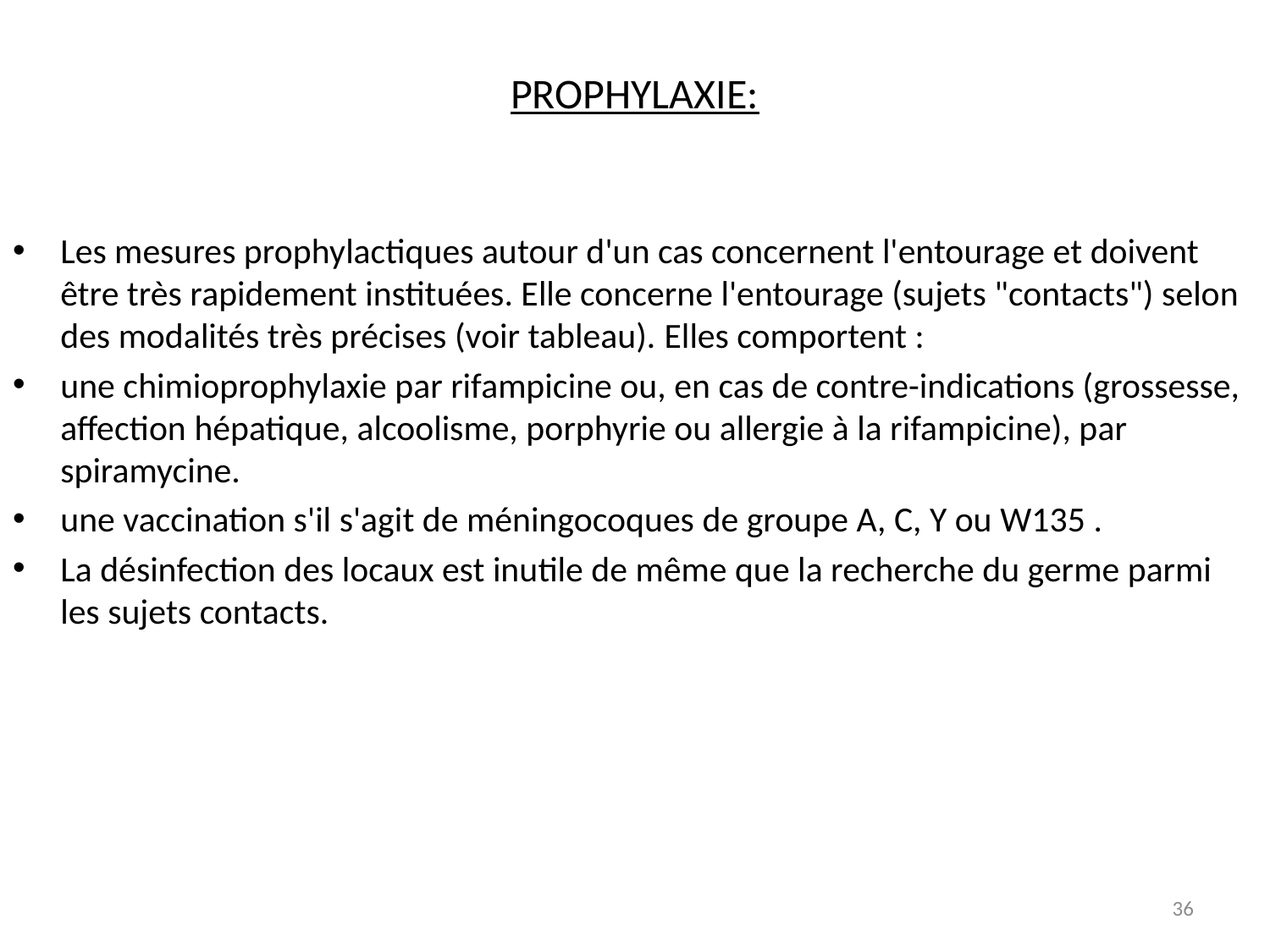

# PROPHYLAXIE:
Les mesures prophylactiques autour d'un cas concernent l'entourage et doivent être très rapidement instituées. Elle concerne l'entourage (sujets "contacts") selon des modalités très précises (voir tableau). Elles comportent :
une chimioprophylaxie par rifampicine ou, en cas de contre-indications (grossesse, affection hépatique, alcoolisme, porphyrie ou allergie à la rifampicine), par spiramycine.
une vaccination s'il s'agit de méningocoques de groupe A, C, Y ou W135 .
La désinfection des locaux est inutile de même que la recherche du germe parmi les sujets contacts.

36